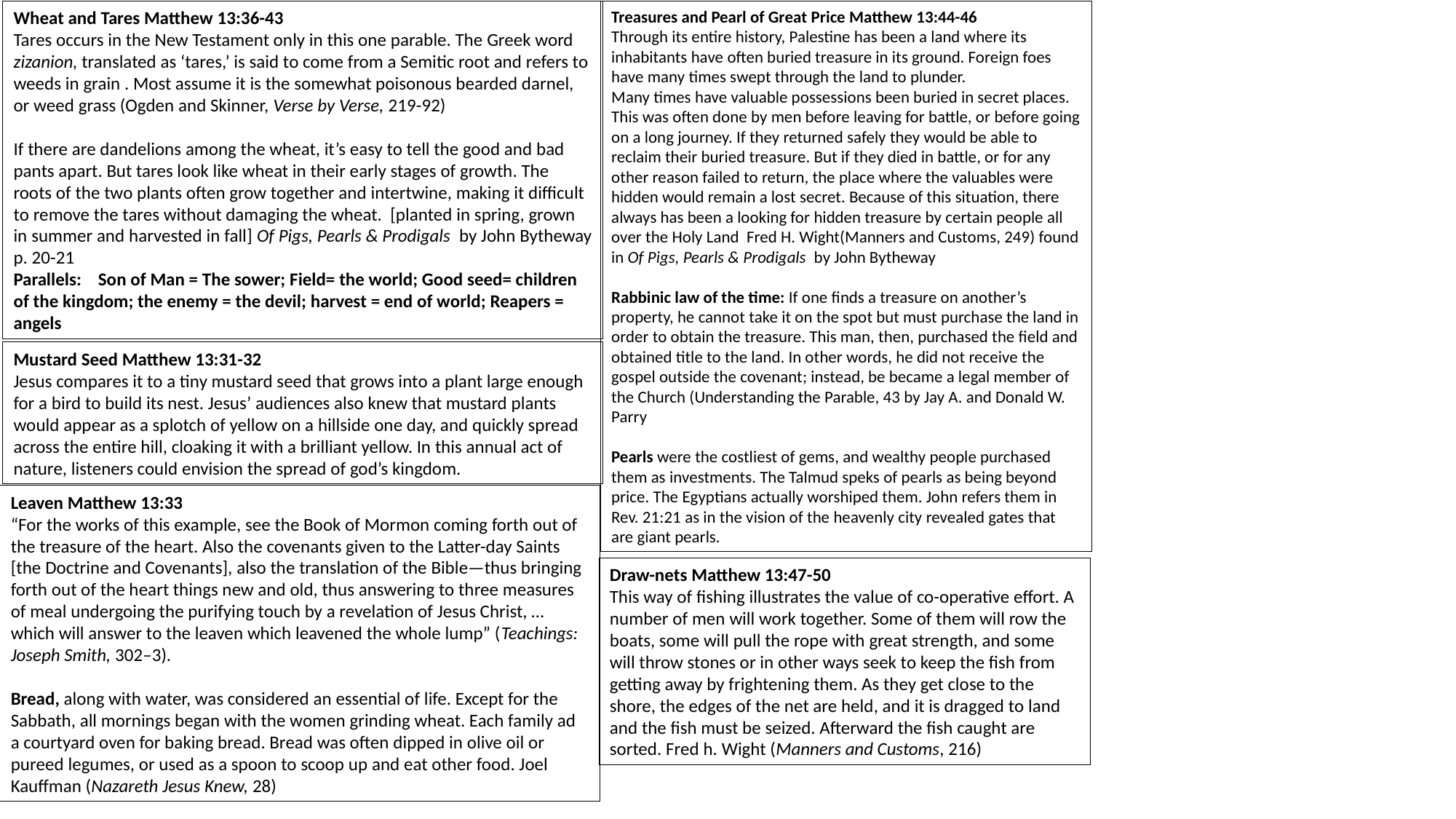

Wheat and Tares Matthew 13:36-43
Tares occurs in the New Testament only in this one parable. The Greek word zizanion, translated as ‘tares,’ is said to come from a Semitic root and refers to weeds in grain . Most assume it is the somewhat poisonous bearded darnel, or weed grass (Ogden and Skinner, Verse by Verse, 219-92)

If there are dandelions among the wheat, it’s easy to tell the good and bad pants apart. But tares look like wheat in their early stages of growth. The roots of the two plants often grow together and intertwine, making it difficult to remove the tares without damaging the wheat.  [planted in spring, grown in summer and harvested in fall] Of Pigs, Pearls & Prodigals  by John Bytheway p. 20-21
Parallels:    Son of Man = The sower; Field= the world; Good seed= children of the kingdom; the enemy = the devil; harvest = end of world; Reapers = angels
Treasures and Pearl of Great Price Matthew 13:44-46
Through its entire history, Palestine has been a land where its inhabitants have often buried treasure in its ground. Foreign foes have many times swept through the land to plunder.
Many times have valuable possessions been buried in secret places. This was often done by men before leaving for battle, or before going on a long journey. If they returned safely they would be able to reclaim their buried treasure. But if they died in battle, or for any other reason failed to return, the place where the valuables were hidden would remain a lost secret. Because of this situation, there always has been a looking for hidden treasure by certain people all over the Holy Land  Fred H. Wight(Manners and Customs, 249) found in Of Pigs, Pearls & Prodigals  by John Bytheway

Rabbinic law of the time: If one finds a treasure on another’s property, he cannot take it on the spot but must purchase the land in order to obtain the treasure. This man, then, purchased the field and obtained title to the land. In other words, he did not receive the gospel outside the covenant; instead, be became a legal member of the Church (Understanding the Parable, 43 by Jay A. and Donald W. Parry

Pearls were the costliest of gems, and wealthy people purchased them as investments. The Talmud speks of pearls as being beyond price. The Egyptians actually worshiped them. John refers them in Rev. 21:21 as in the vision of the heavenly city revealed gates that are giant pearls.
Mustard Seed Matthew 13:31-32
Jesus compares it to a tiny mustard seed that grows into a plant large enough for a bird to build its nest. Jesus’ audiences also knew that mustard plants would appear as a splotch of yellow on a hillside one day, and quickly spread across the entire hill, cloaking it with a brilliant yellow. In this annual act of nature, listeners could envision the spread of god’s kingdom.
Leaven Matthew 13:33
“For the works of this example, see the Book of Mormon coming forth out of the treasure of the heart. Also the covenants given to the Latter-day Saints [the Doctrine and Covenants], also the translation of the Bible—thus bringing forth out of the heart things new and old, thus answering to three measures of meal undergoing the purifying touch by a revelation of Jesus Christ, … which will answer to the leaven which leavened the whole lump” (Teachings: Joseph Smith, 302–3).

Bread, along with water, was considered an essential of life. Except for the Sabbath, all mornings began with the women grinding wheat. Each family ad a courtyard oven for baking bread. Bread was often dipped in olive oil or pureed legumes, or used as a spoon to scoop up and eat other food. Joel Kauffman (Nazareth Jesus Knew, 28)
Draw-nets Matthew 13:47-50
This way of fishing illustrates the value of co-operative effort. A number of men will work together. Some of them will row the boats, some will pull the rope with great strength, and some will throw stones or in other ways seek to keep the fish from getting away by frightening them. As they get close to the shore, the edges of the net are held, and it is dragged to land and the fish must be seized. Afterward the fish caught are sorted. Fred h. Wight (Manners and Customs, 216)